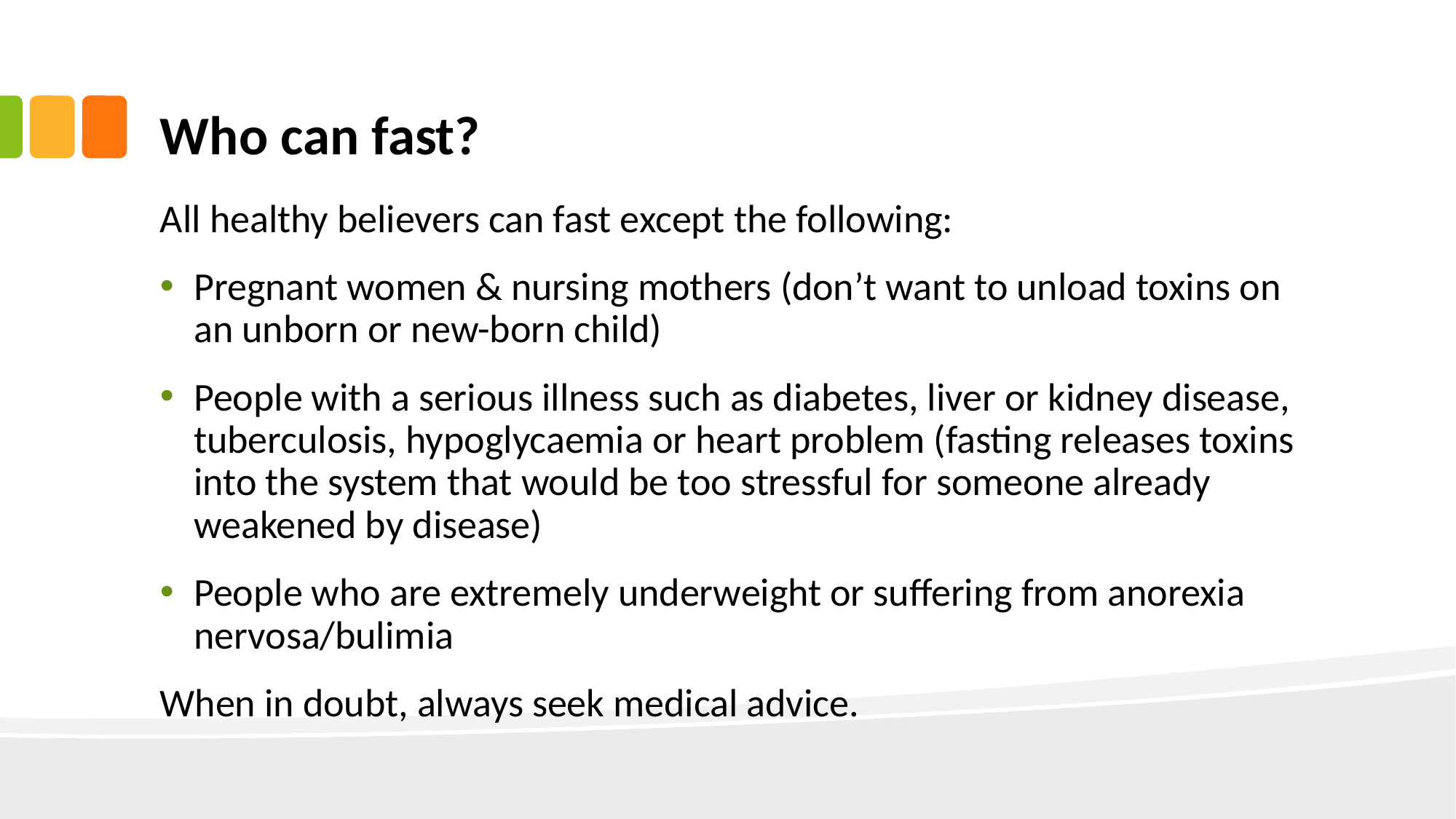

# Who can fast?
All healthy believers can fast except the following:
Pregnant women & nursing mothers (don’t want to unload toxins on an unborn or new-born child)
People with a serious illness such as diabetes, liver or kidney disease, tuberculosis, hypoglycaemia or heart problem (fasting releases toxins into the system that would be too stressful for someone already weakened by disease)
People who are extremely underweight or suffering from anorexia nervosa/bulimia
When in doubt, always seek medical advice.